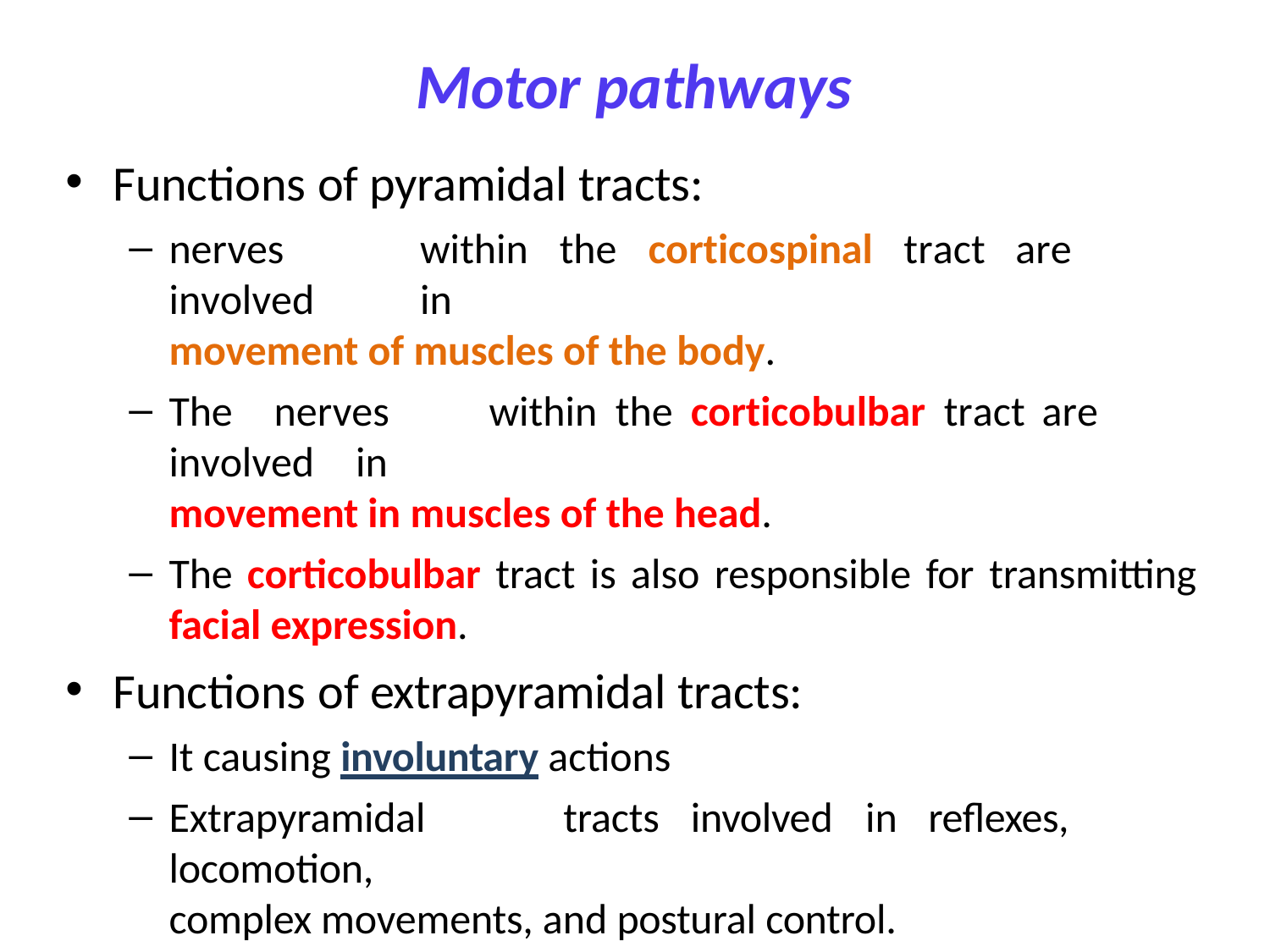

# Motor pathways
Functions of pyramidal tracts:
nerves	within	the	corticospinal	tract	are	involved	in
movement of muscles of the body.
The	nerves	within	the	corticobulbar	tract	are	involved	in
movement in muscles of the head.
The corticobulbar tract is also responsible for transmitting
facial expression.
Functions of extrapyramidal tracts:
It causing involuntary actions
Extrapyramidal	tracts	involved	in	reflexes,	locomotion,
complex movements, and postural control.